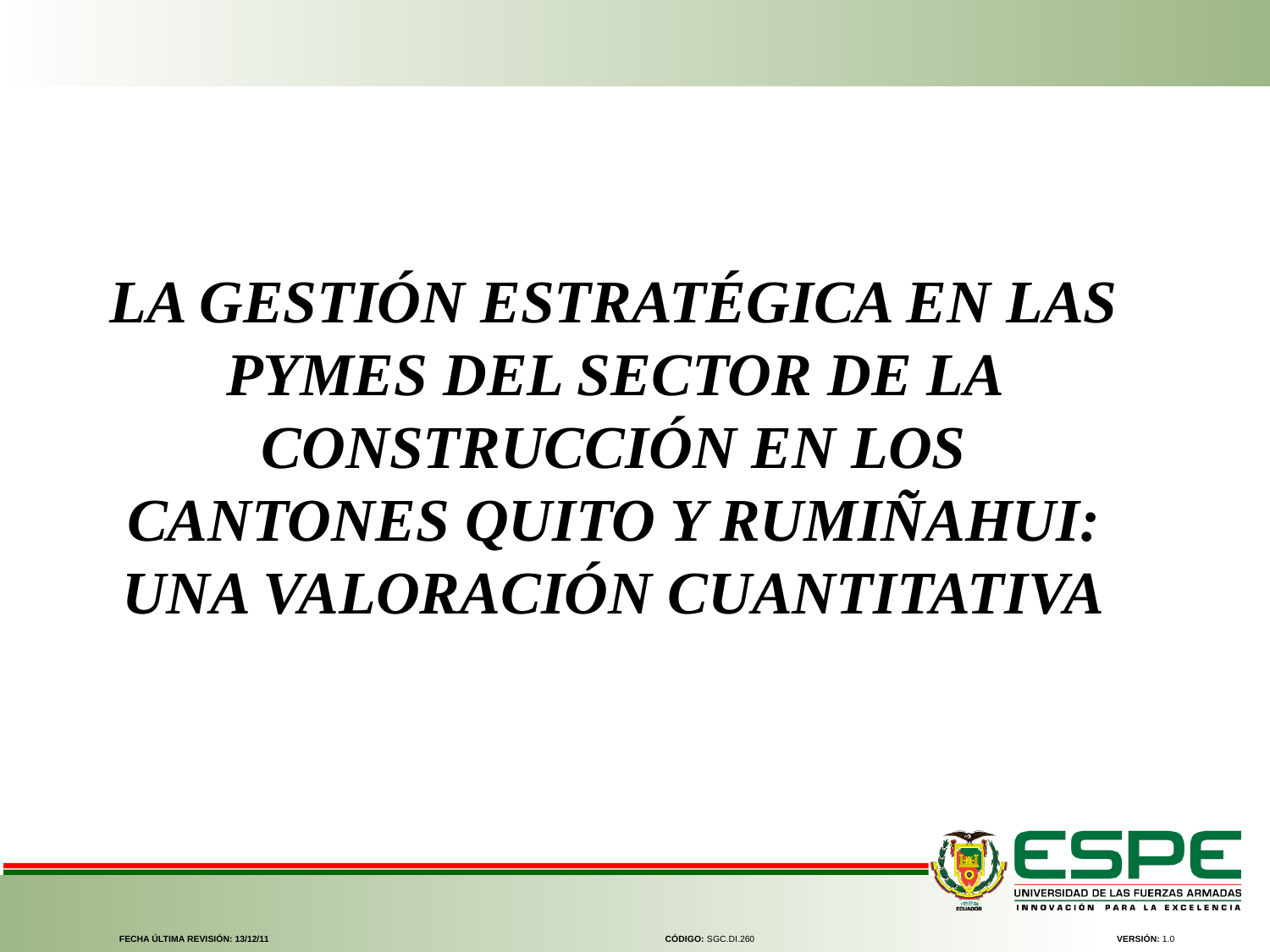

LA GESTIÓN ESTRATÉGICA EN LAS PYMES DEL SECTOR DE LA CONSTRUCCIÓN EN LOS CANTONES QUITO Y RUMIÑAHUI: UNA VALORACIÓN CUANTITATIVA
FECHA ÚLTIMA REVISIÓN: 13/12/11
CÓDIGO: SGC.DI.260
VERSIÓN: 1.0